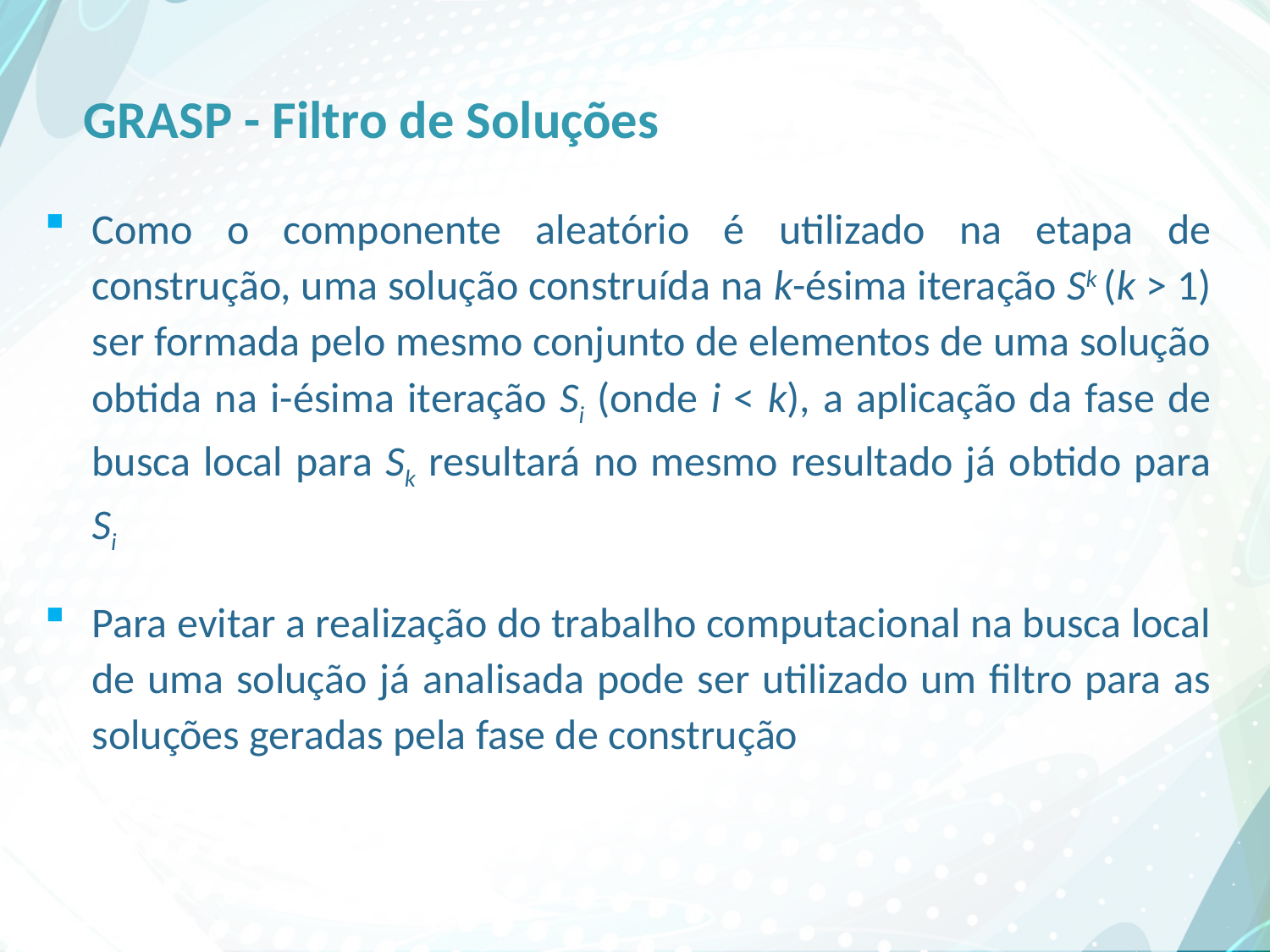

# GRASP - Filtro de Soluções
Como o componente aleatório é utilizado na etapa de construção, uma solução construída na k-ésima iteração Sk (k > 1) ser formada pelo mesmo conjunto de elementos de uma solução obtida na i-ésima iteração Si (onde i < k), a aplicação da fase de busca local para Sk resultará no mesmo resultado já obtido para Si

Para evitar a realização do trabalho computacional na busca local de uma solução já analisada pode ser utilizado um filtro para as soluções geradas pela fase de construção

18